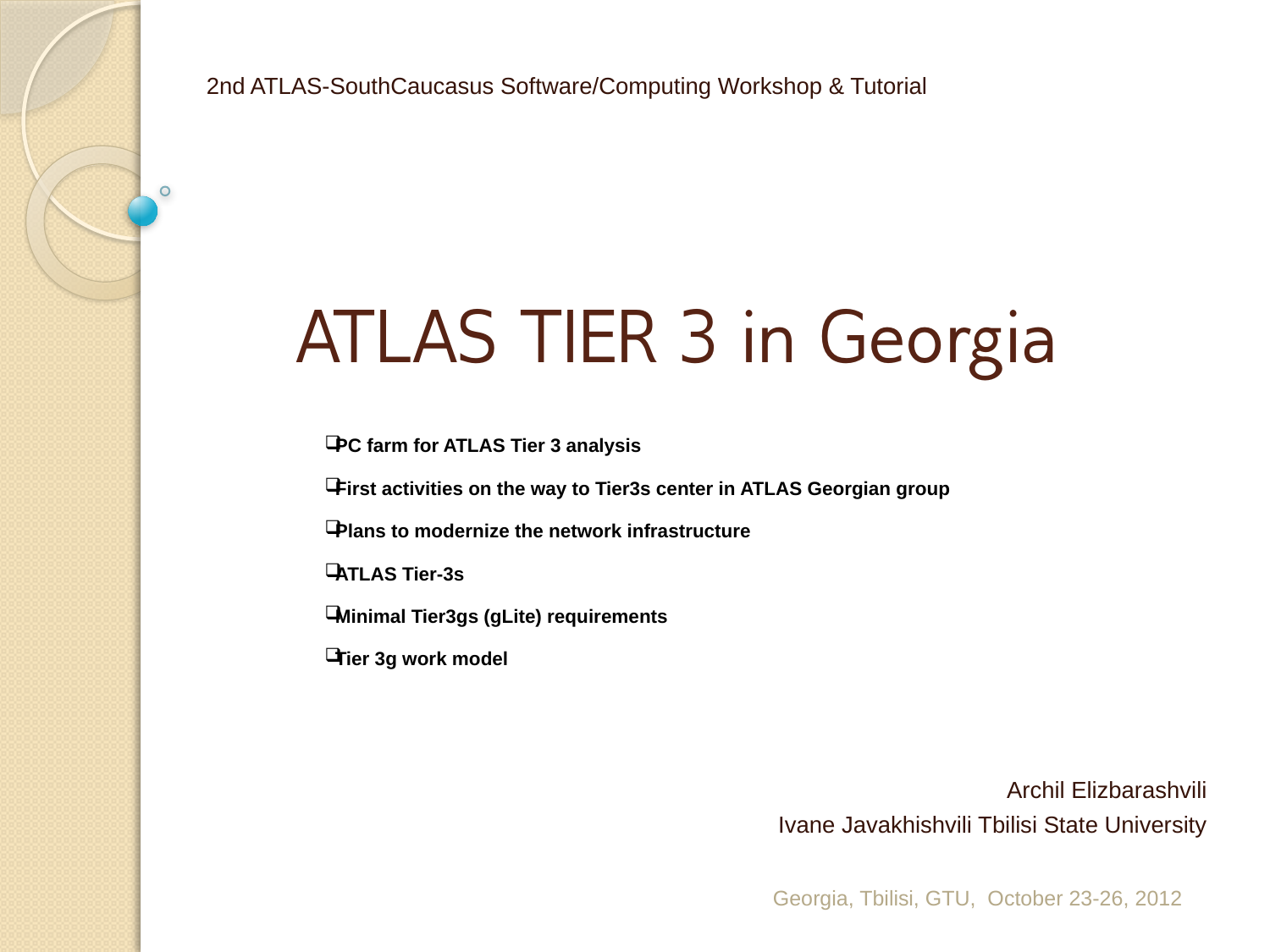

2nd ATLAS-SouthCaucasus Software/Computing Workshop & Tutorial

PC farm for ATLAS Tier 3 analysis
First activities on the way to Tier3s center in ATLAS Georgian group
Plans to modernize the network infrastructure
ATLAS Tier-3s
Minimal Tier3gs (gLite) requirements
Tier 3g work model

Archil Elizbarashvili
Ivane Javakhishvili Tbilisi State University

# ATLAS TIER 3 in Georgia
Georgia, Tbilisi, GTU,  October 23-26, 2012